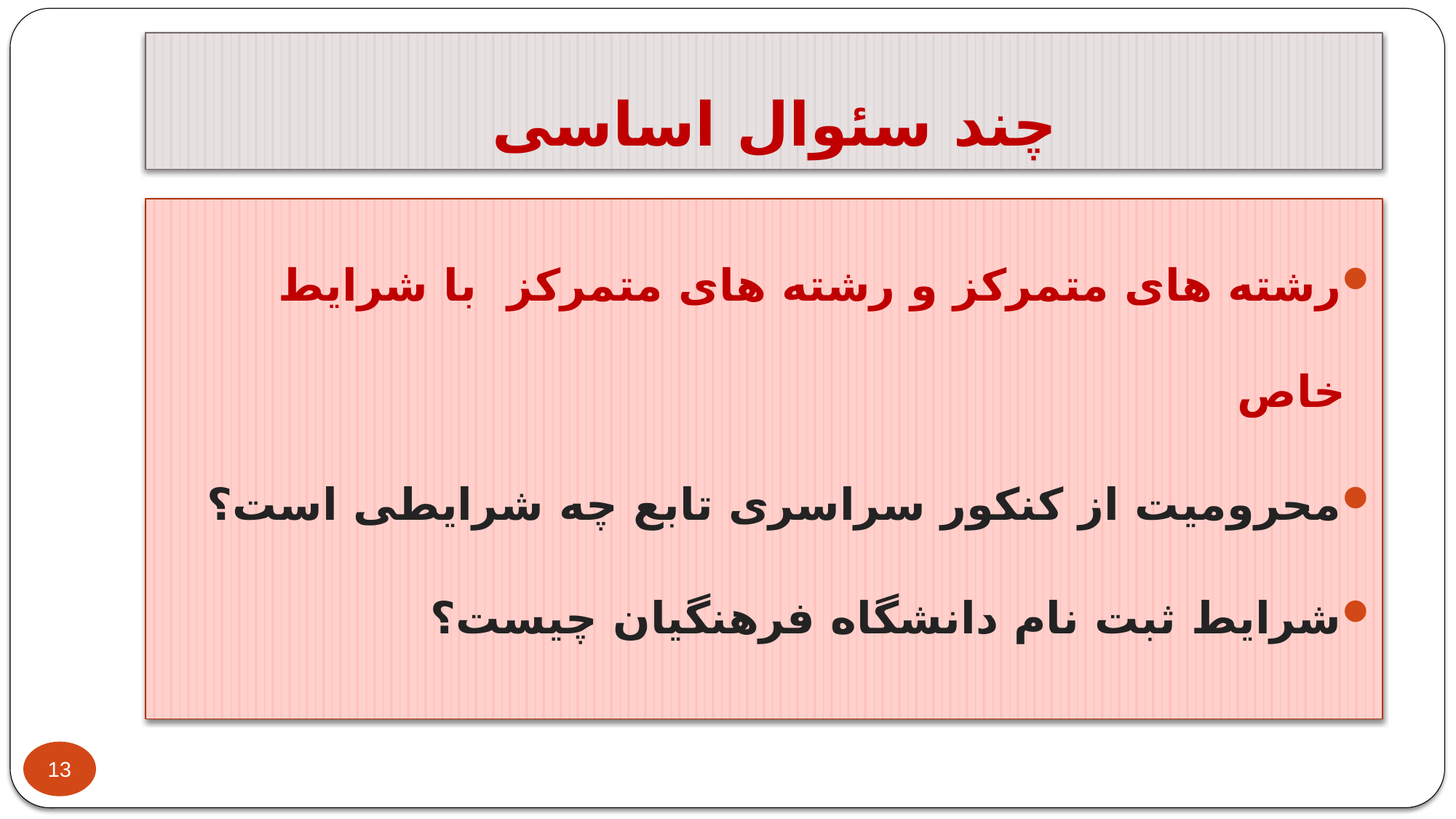

# چند سئوال اساسی
رشته های متمرکز و رشته های متمرکز  با شرایط خاص
محرومیت از کنکور سراسری تابع چه شرایطی است؟
شرایط ثبت نام دانشگاه فرهنگیان چیست؟
13